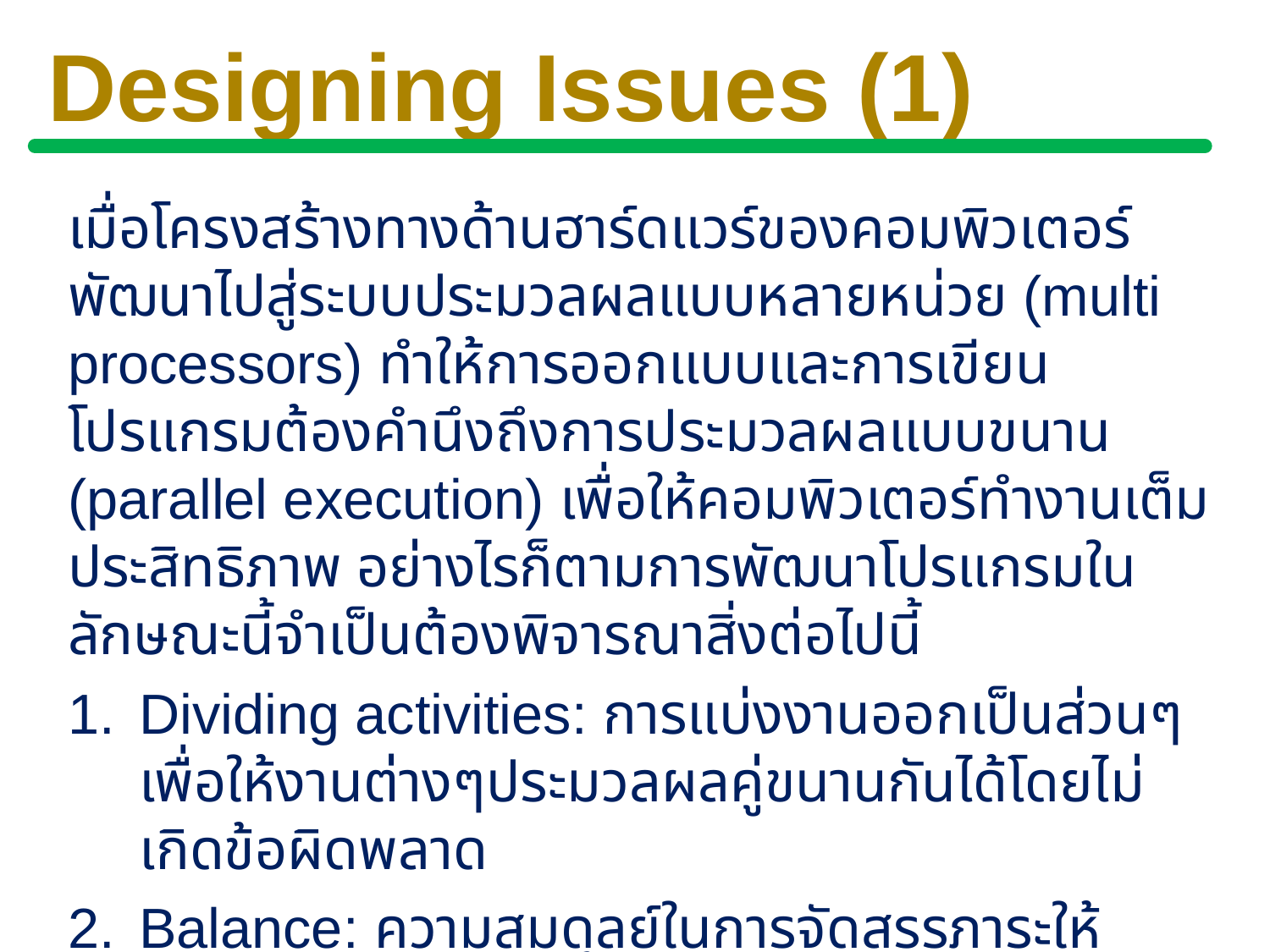

# Designing Issues (1)
เมื่อโครงสร้างทางด้านฮาร์ดแวร์ของคอมพิวเตอร์พัฒนาไปสู่ระบบประมวลผลแบบหลายหน่วย (multi processors) ทำให้การออกแบบและการเขียนโปรแกรมต้องคำนึงถึงการประมวลผลแบบขนาน (parallel execution) เพื่อให้คอมพิวเตอร์ทำงานเต็มประสิทธิภาพ อย่างไรก็ตามการพัฒนาโปรแกรมในลักษณะนี้จำเป็นต้องพิจารณาสิ่งต่อไปนี้
Dividing activities: การแบ่งงานออกเป็นส่วนๆ เพื่อให้งานต่างๆประมวลผลคู่ขนานกันได้โดยไม่เกิดข้อผิดพลาด
Balance: ความสมดุลย์ในการจัดสรรภาระให้แต่ละหน่วยประมวลผลอย่างเท่าเทียม ทั้งด้านการใช้ทรัพยากรและด้านการประมวลผล